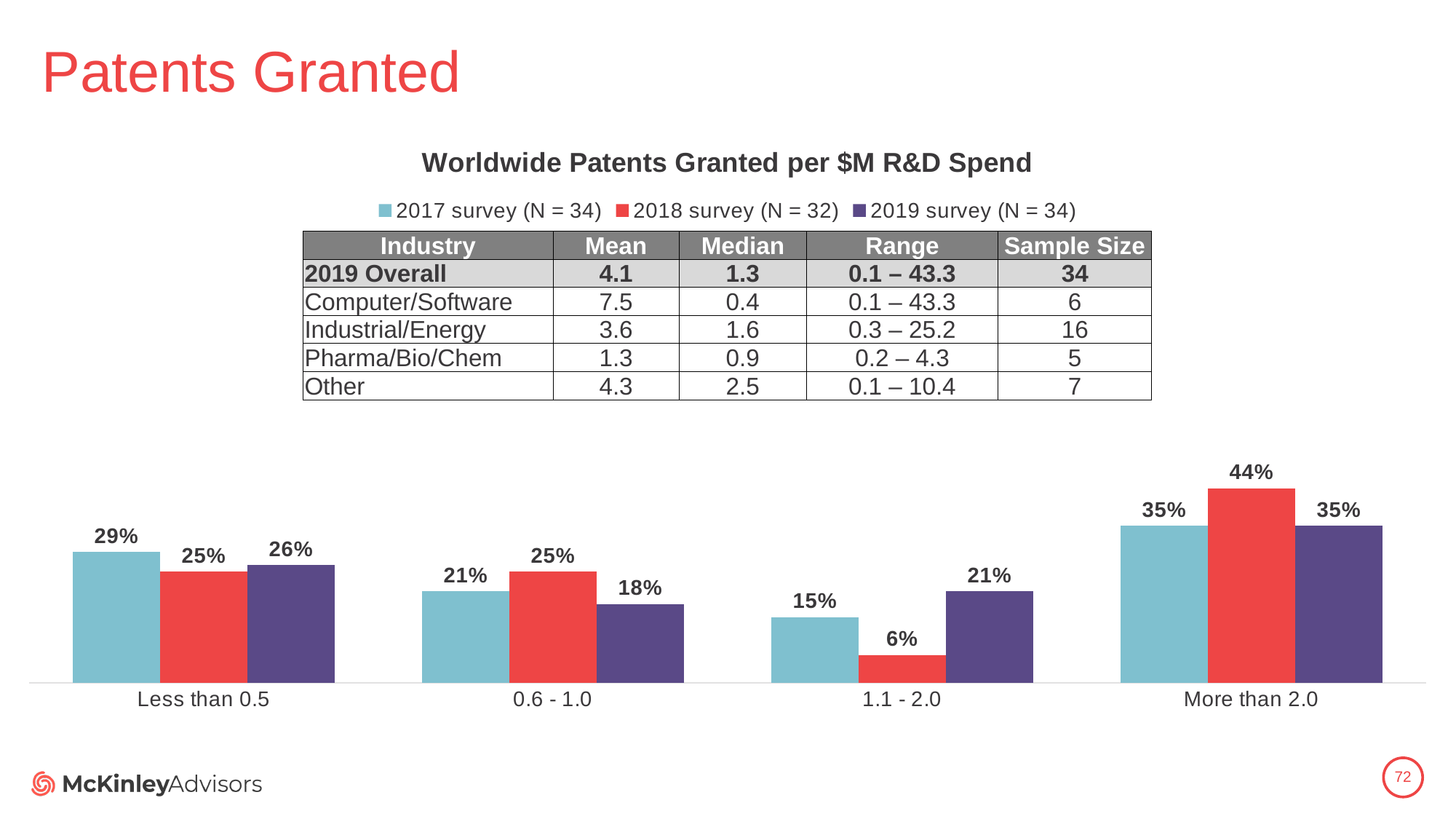

# Patents Granted

### Chart: Worldwide Patents Granted per $M R&D Spend

| Category | 2017 survey (N = 34) | 2018 survey (N = 32) | 2019 survey (N = 34) |
|---|---|---|---|
| Less than 0.5 | 0.29411764705882354 | 0.25 | 0.2647058823529412 |
| 0.6 - 1.0 | 0.20588235294117646 | 0.25 | 0.17647058823529413 |
| 1.1 - 2.0 | 0.14705882352941177 | 0.0625 | 0.20588235294117646 |
| More than 2.0 | 0.35294117647058826 | 0.4375 | 0.35294117647058826 |
| Industry | Mean | Median | Range | Sample Size |
| --- | --- | --- | --- | --- |
| 2019 Overall | 4.1 | 1.3 | 0.1 – 43.3 | 34 |
| Computer/Software | 7.5 | 0.4 | 0.1 – 43.3 | 6 |
| Industrial/Energy | 3.6 | 1.6 | 0.3 – 25.2 | 16 |
| Pharma/Bio/Chem | 1.3 | 0.9 | 0.2 – 4.3 | 5 |
| Other | 4.3 | 2.5 | 0.1 – 10.4 | 7 |
72